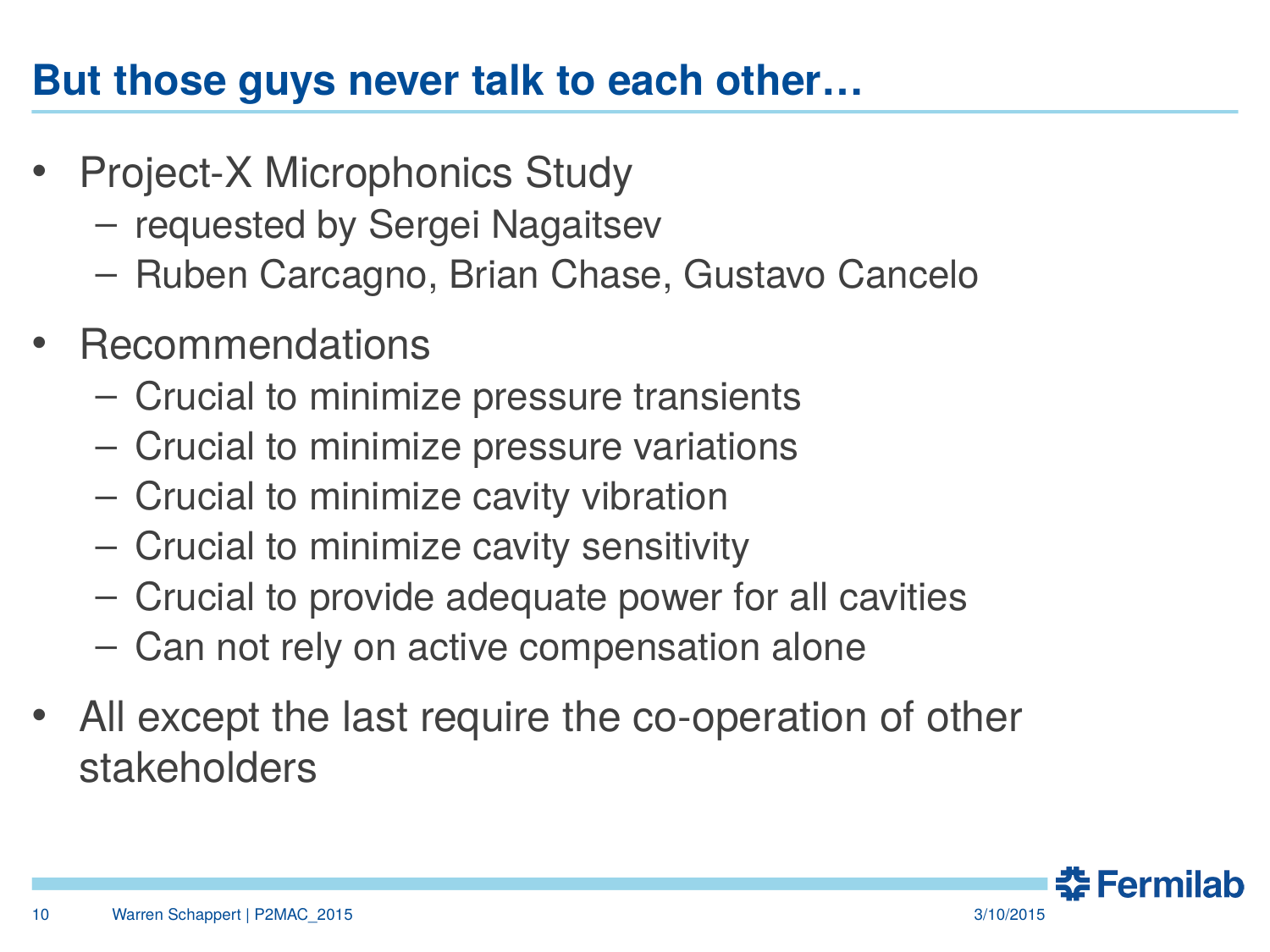

# But those guys never talk to each other…
Project-X Microphonics Study
requested by Sergei Nagaitsev
Ruben Carcagno, Brian Chase, Gustavo Cancelo
Recommendations
Crucial to minimize pressure transients
Crucial to minimize pressure variations
Crucial to minimize cavity vibration
Crucial to minimize cavity sensitivity
Crucial to provide adequate power for all cavities
Can not rely on active compensation alone
All except the last require the co-operation of other stakeholders

10
Warren Schappert | P2MAC_2015
3/10/2015